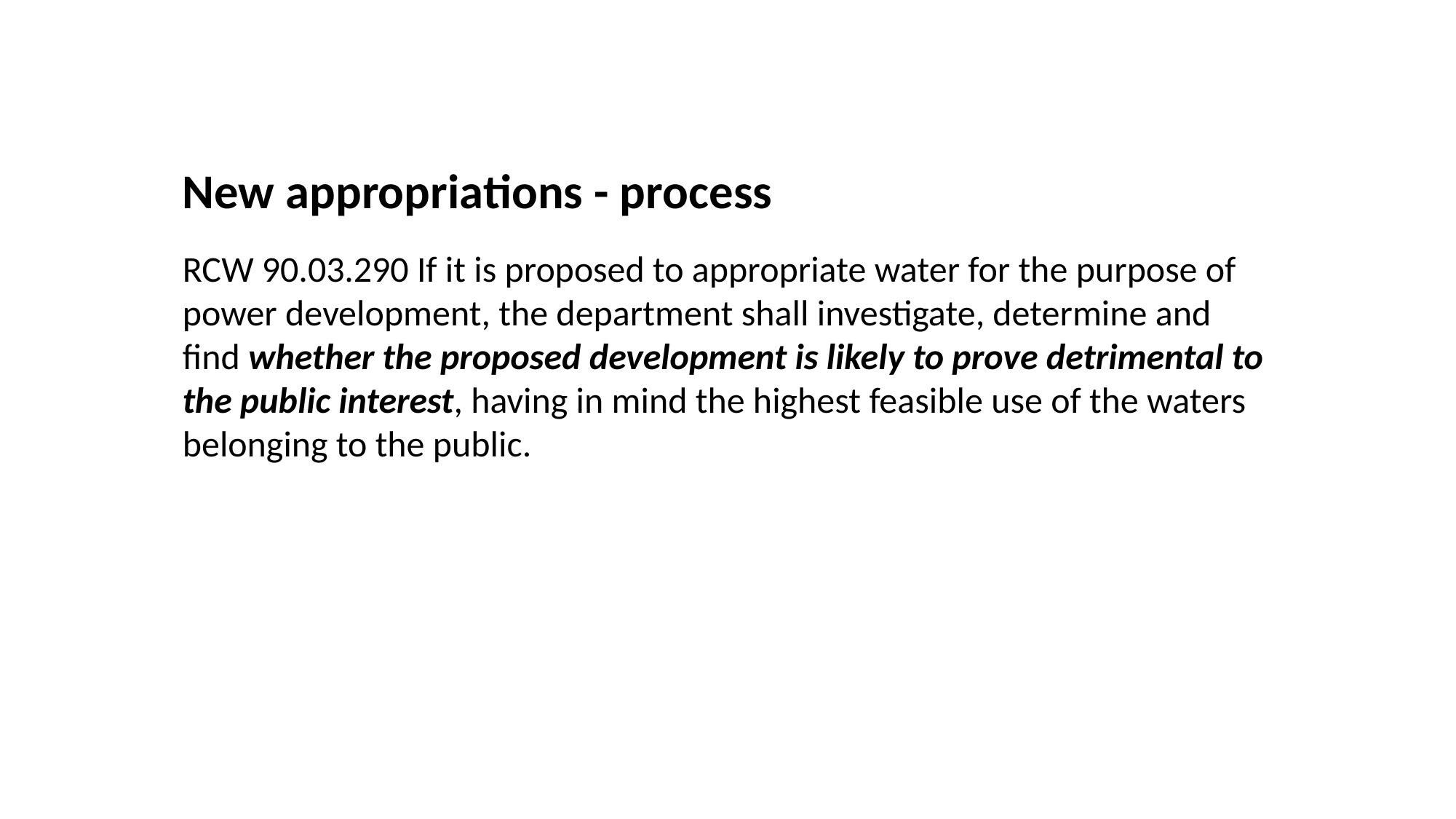

New appropriations - process
RCW 90.03.290 If it is proposed to appropriate water for the purpose of power development, the department shall investigate, determine and find whether the proposed development is likely to prove detrimental to the public interest, having in mind the highest feasible use of the waters belonging to the public.